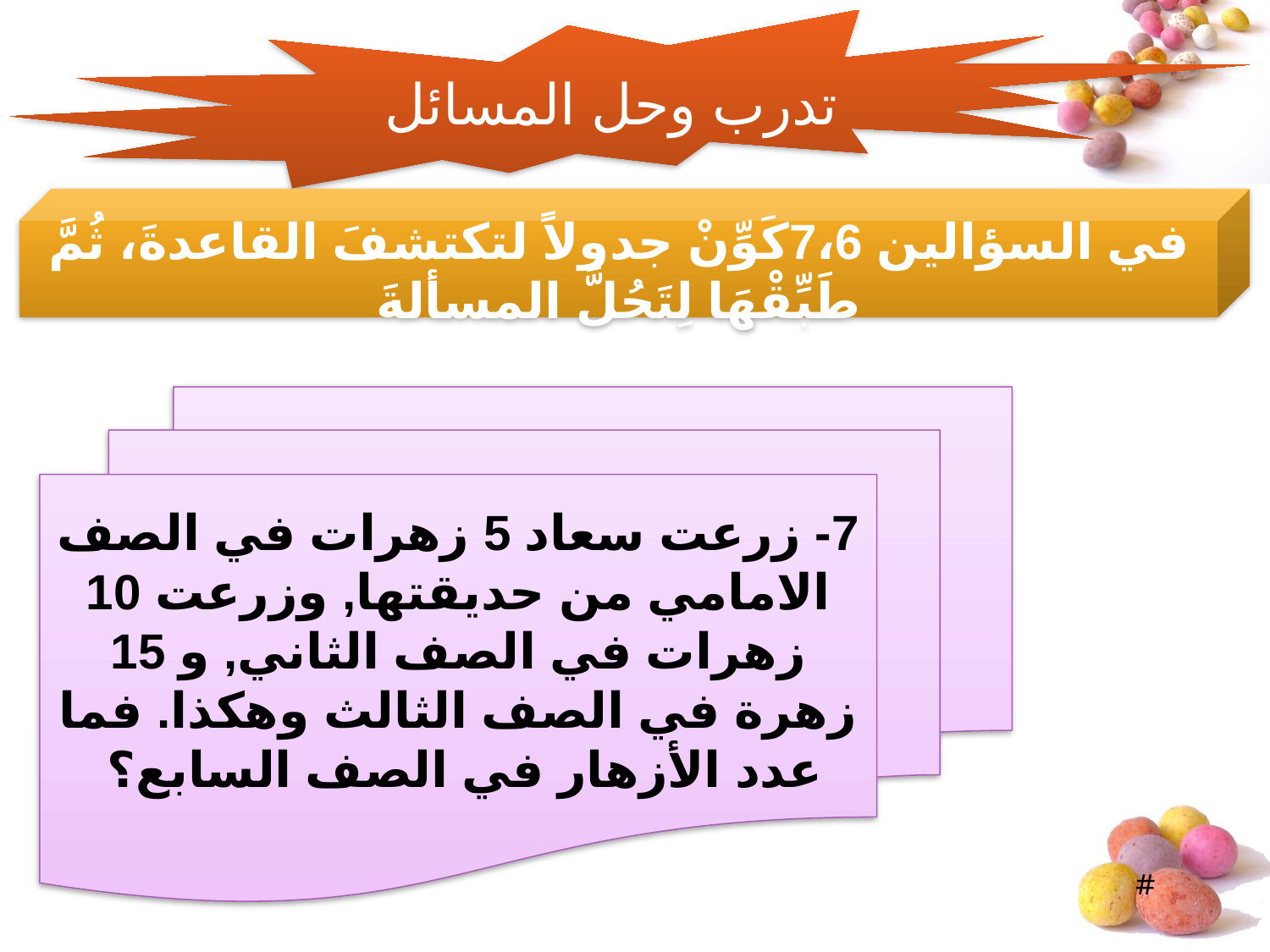

تدرب وحل المسائل
في السؤالين 7،6كَوِّنْ جدولاً لتكتشفَ القاعدةَ، ثُمَّ طَبِّقْهَا لِتَحُلَّ المسألةَ
7- زرعت سعاد 5 زهرات في الصف الامامي من حديقتها, وزرعت 10 زهرات في الصف الثاني, و 15 زهرة في الصف الثالث وهكذا. فما عدد الأزهار في الصف السابع؟